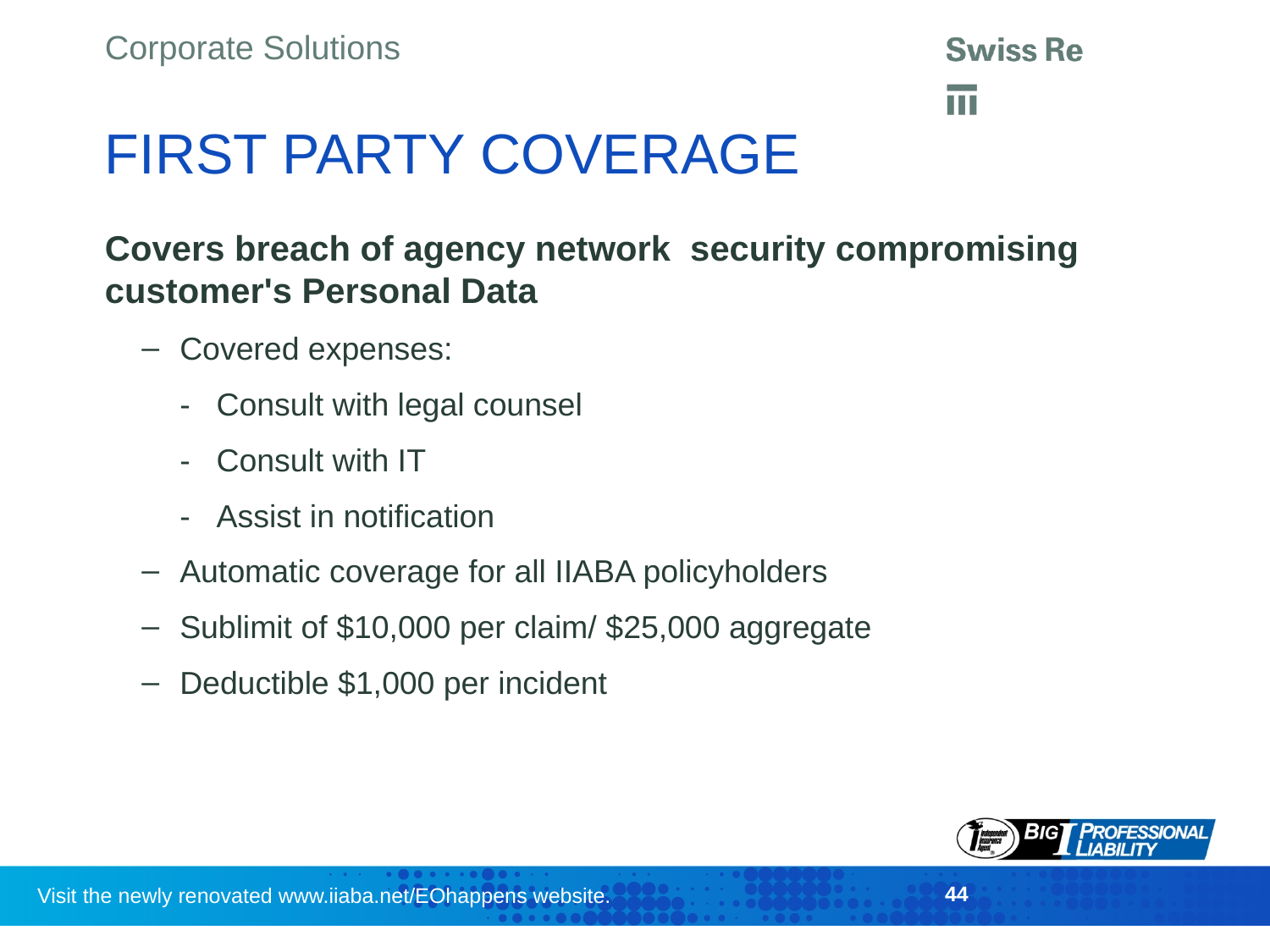

# FIRST PARTY COVERAGE
Covers breach of agency network  security compromising  customer's Personal Data
Covered expenses:
-	Consult with legal counsel
-	Consult with IT
-	Assist in notification
Automatic coverage for all IIABA policyholders
Sublimit of $10,000 per claim/ $25,000 aggregate
Deductible $1,000 per incident

44